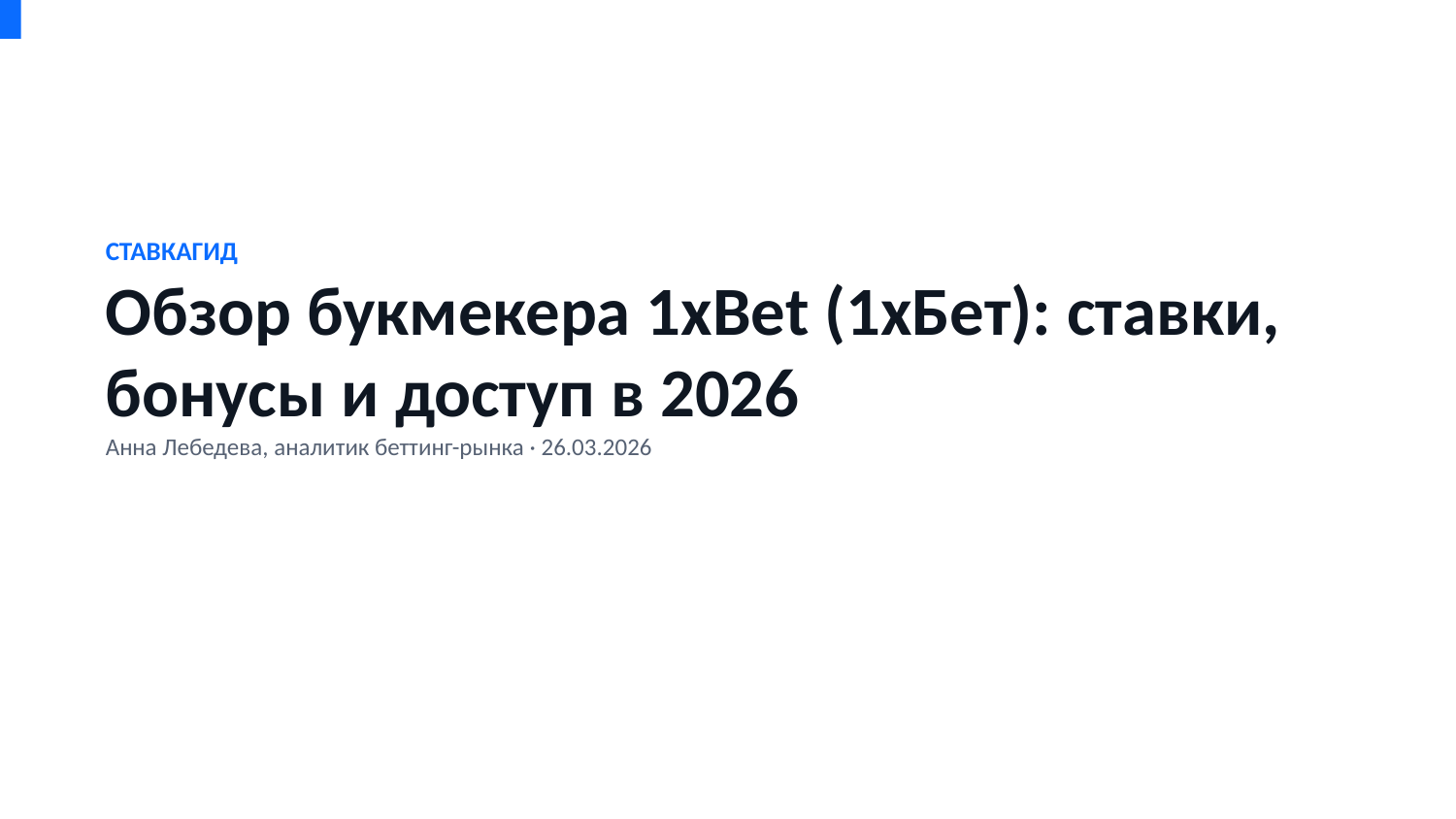

СТАВКАГИД
Обзор букмекера 1xBet (1хБет): ставки, бонусы и доступ в 2026
Анна Лебедева, аналитик беттинг-рынка · 26.03.2026